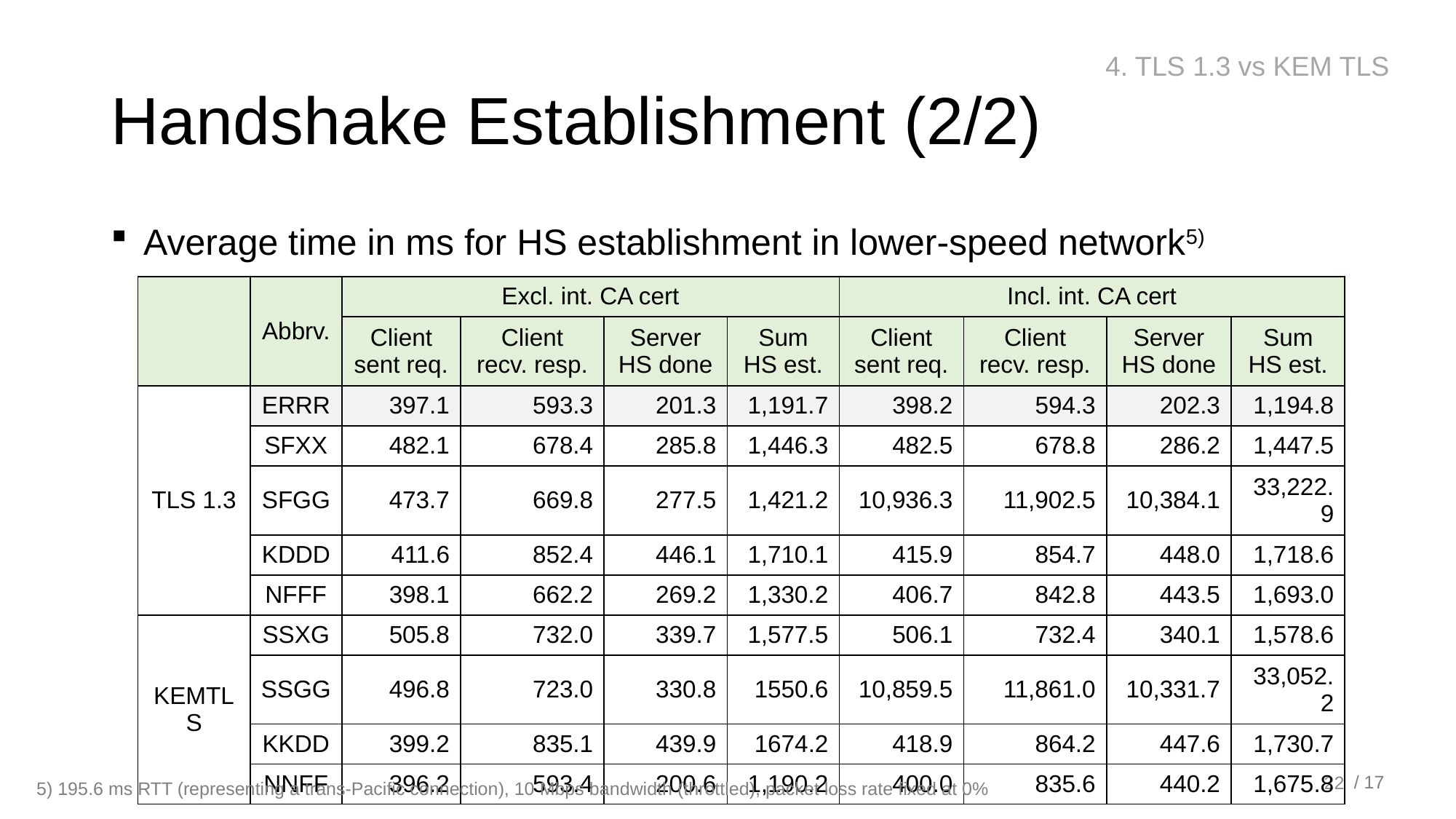

# Handshake Establishment (2/2)
4. TLS 1.3 vs KEM TLS
Average time in ms for HS establishment in lower-speed network5)
|  | Abbrv. | Excl. int. CA cert |  |  |  | Incl. int. CA cert |  |  |  |
| --- | --- | --- | --- | --- | --- | --- | --- | --- | --- |
|  |  | Client sent req. | Client recv. resp. | Server HS done | Sum HS est. | Client sent req. | Client recv. resp. | Server HS done | Sum HS est. |
| TLS 1.3 | ERRR | 397.1 | 593.3 | 201.3 | 1,191.7 | 398.2 | 594.3 | 202.3 | 1,194.8 |
|  | SFXX | 482.1 | 678.4 | 285.8 | 1,446.3 | 482.5 | 678.8 | 286.2 | 1,447.5 |
|  | SFGG | 473.7 | 669.8 | 277.5 | 1,421.2 | 10,936.3 | 11,902.5 | 10,384.1 | 33,222.9 |
|  | KDDD | 411.6 | 852.4 | 446.1 | 1,710.1 | 415.9 | 854.7 | 448.0 | 1,718.6 |
|  | NFFF | 398.1 | 662.2 | 269.2 | 1,330.2 | 406.7 | 842.8 | 443.5 | 1,693.0 |
| KEMTLS | SSXG | 505.8 | 732.0 | 339.7 | 1,577.5 | 506.1 | 732.4 | 340.1 | 1,578.6 |
|  | SSGG | 496.8 | 723.0 | 330.8 | 1550.6 | 10,859.5 | 11,861.0 | 10,331.7 | 33,052.2 |
|  | KKDD | 399.2 | 835.1 | 439.9 | 1674.2 | 418.9 | 864.2 | 447.6 | 1,730.7 |
|  | NNFF | 396.2 | 593.4 | 200.6 | 1,190.2 | 400.0 | 835.6 | 440.2 | 1,675.8 |
5) 195.6 ms RTT (representing a trans-Pacific connection), 10 Mbps bandwidth (throttled), packet loss rate fixed at 0%
22